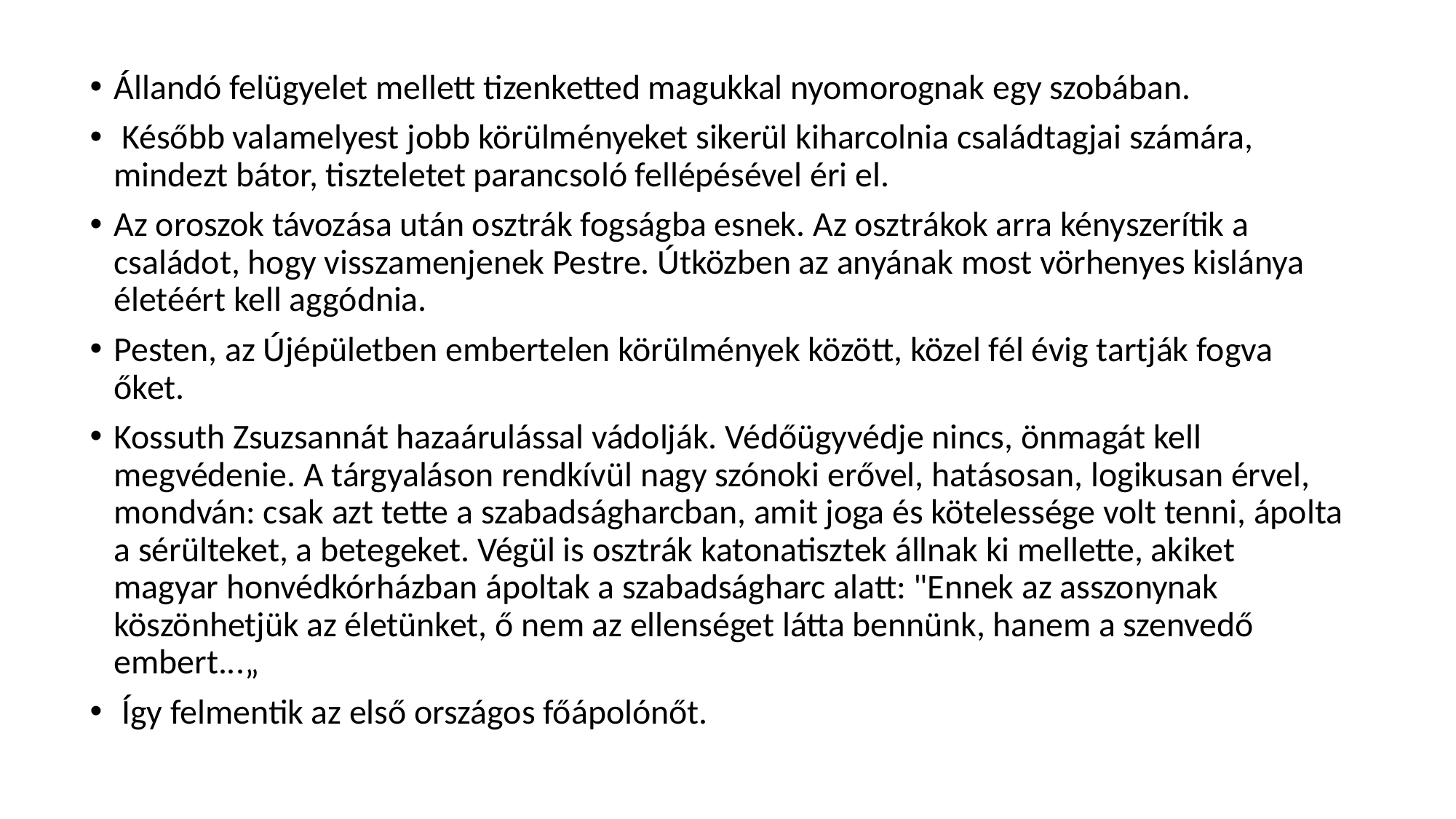

#
Állandó felügyelet mellett tizenketted magukkal nyomorognak egy szobában.
 Később valamelyest jobb körülményeket sikerül kiharcolnia családtagjai számára, mindezt bátor, tiszteletet parancsoló fellépésével éri el.
Az oroszok távozása után osztrák fogságba esnek. Az osztrákok arra kényszerítik a családot, hogy visszamenjenek Pestre. Útközben az anyának most vörhenyes kislánya életéért kell aggódnia.
Pesten, az Újépületben embertelen körülmények között, közel fél évig tartják fogva őket.
Kossuth Zsuzsannát hazaárulással vádolják. Védőügyvédje nincs, önmagát kell megvédenie. A tárgyaláson rendkívül nagy szónoki erővel, hatásosan, logikusan érvel, mondván: csak azt tette a szabadságharcban, amit joga és kötelessége volt tenni, ápolta a sérülteket, a betegeket. Végül is osztrák katonatisztek állnak ki mellette, akiket magyar honvédkórházban ápoltak a szabadságharc alatt: "Ennek az asszonynak köszönhetjük az életünket, ő nem az ellenséget látta bennünk, hanem a szenvedő embert...„
 Így felmentik az első országos főápolónőt.